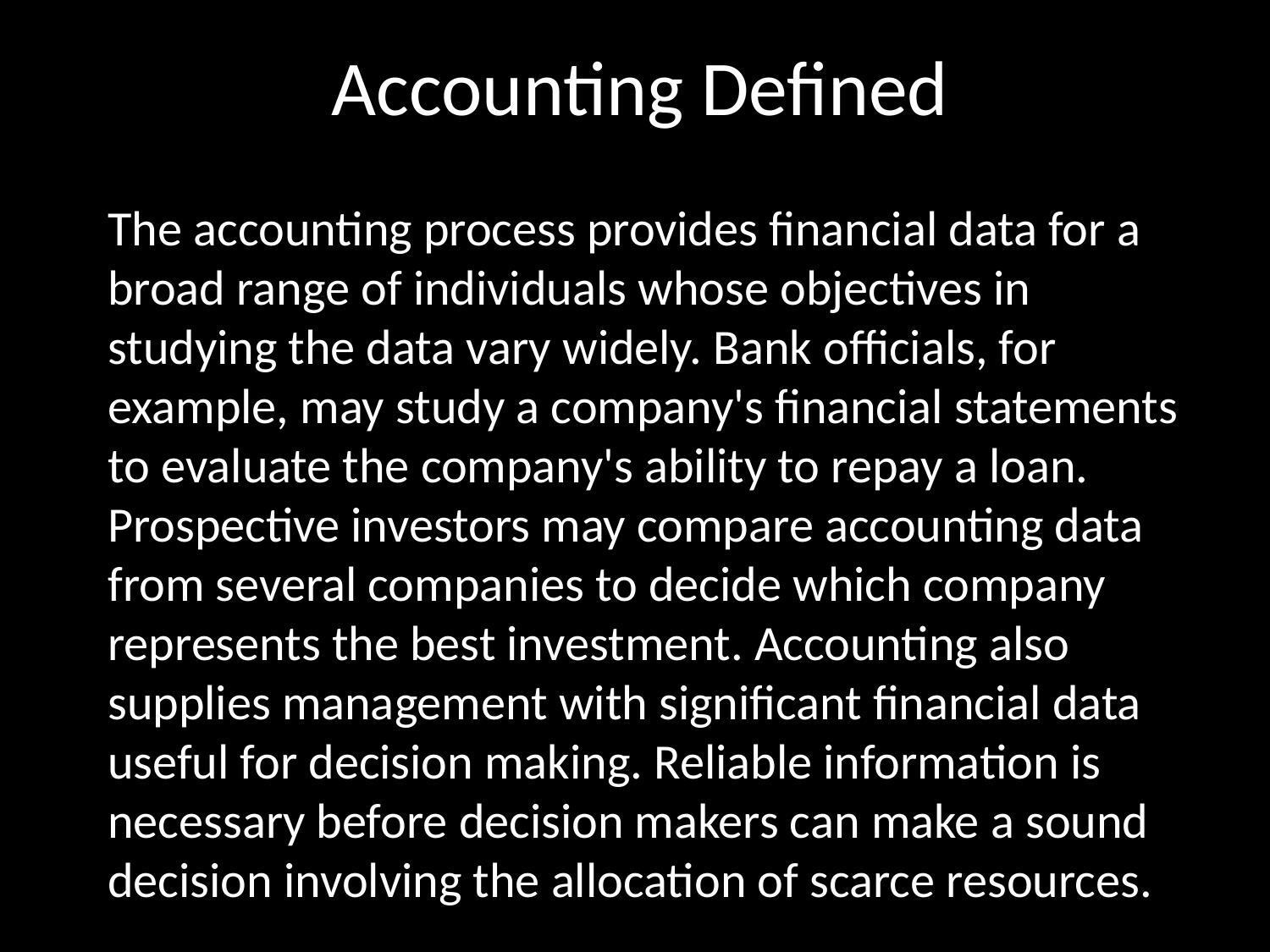

# Accounting Defined
The accounting process provides financial data for a broad range of individuals whose objectives in studying the data vary widely. Bank officials, for example, may study a company's financial statements to evaluate the company's ability to repay a loan. Prospective investors may compare accounting data from several companies to decide which company represents the best investment. Accounting also supplies management with significant financial data useful for decision making. Reliable information is necessary before decision makers can make a sound decision involving the allocation of scarce resources.